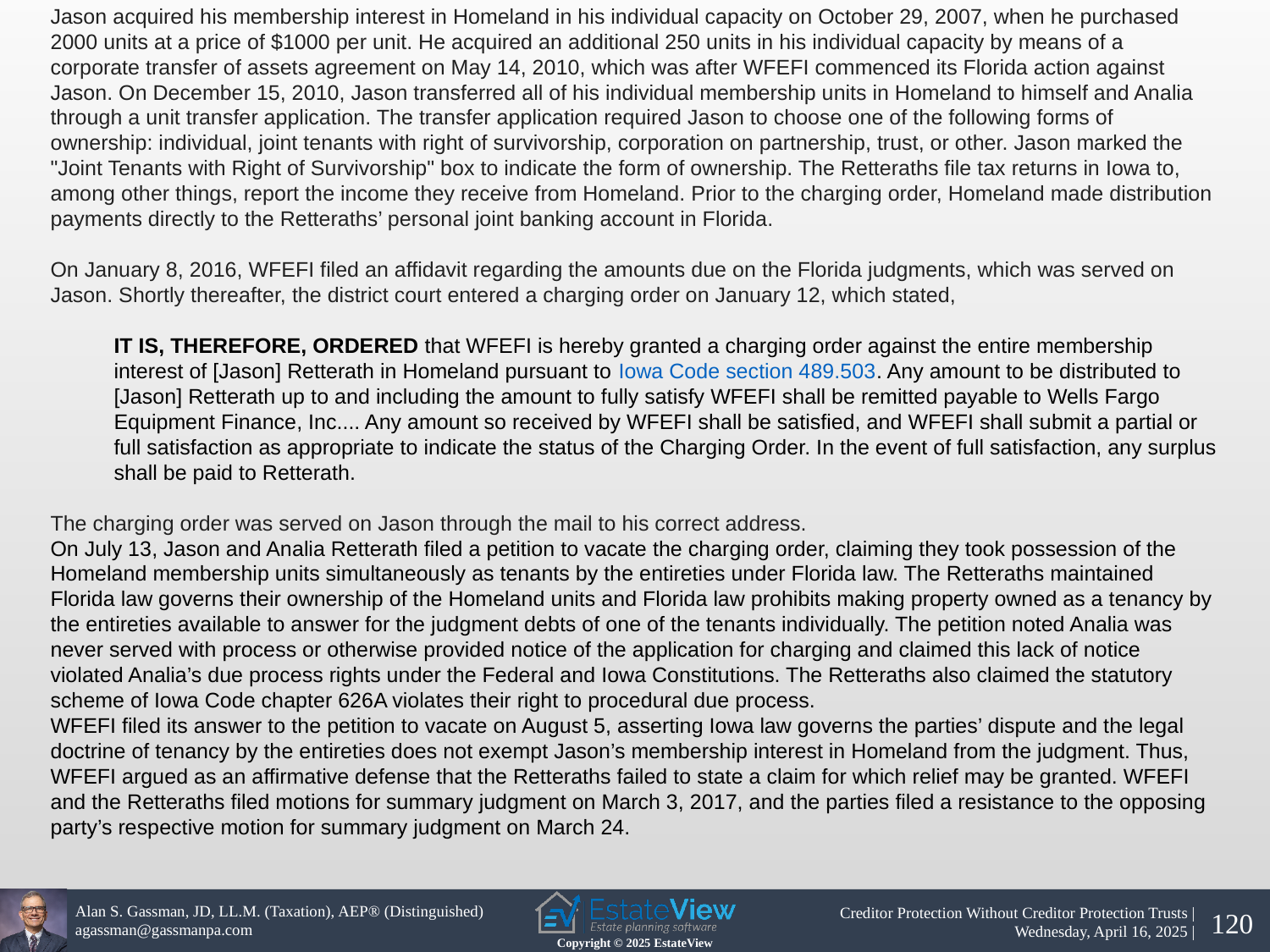

Jason acquired his membership interest in Homeland in his individual capacity on October 29, 2007, when he purchased 2000 units at a price of $1000 per unit. He acquired an additional 250 units in his individual capacity by means of a corporate transfer of assets agreement on May 14, 2010, which was after WFEFI commenced its Florida action against Jason. On December 15, 2010, Jason transferred all of his individual membership units in Homeland to himself and Analia through a unit transfer application. The transfer application required Jason to choose one of the following forms of ownership: individual, joint tenants with right of survivorship, corporation on partnership, trust, or other. Jason marked the "Joint Tenants with Right of Survivorship" box to indicate the form of ownership. The Retteraths file tax returns in Iowa to, among other things, report the income they receive from Homeland. Prior to the charging order, Homeland made distribution payments directly to the Retteraths’ personal joint banking account in Florida.

On January 8, 2016, WFEFI filed an affidavit regarding the amounts due on the Florida judgments, which was served on Jason. Shortly thereafter, the district court entered a charging order on January 12, which stated,

IT IS, THEREFORE, ORDERED that WFEFI is hereby granted a charging order against the entire membership interest of [Jason] Retterath in Homeland pursuant to Iowa Code section 489.503. Any amount to be distributed to [Jason] Retterath up to and including the amount to fully satisfy WFEFI shall be remitted payable to Wells Fargo Equipment Finance, Inc.... Any amount so received by WFEFI shall be satisfied, and WFEFI shall submit a partial or full satisfaction as appropriate to indicate the status of the Charging Order. In the event of full satisfaction, any surplus shall be paid to Retterath.

The charging order was served on Jason through the mail to his correct address.
On July 13, Jason and Analia Retterath filed a petition to vacate the charging order, claiming they took possession of the Homeland membership units simultaneously as tenants by the entireties under Florida law. The Retteraths maintained Florida law governs their ownership of the Homeland units and Florida law prohibits making property owned as a tenancy by the entireties available to answer for the judgment debts of one of the tenants individually. The petition noted Analia was never served with process or otherwise provided notice of the application for charging and claimed this lack of notice violated Analia’s due process rights under the Federal and Iowa Constitutions. The Retteraths also claimed the statutory scheme of Iowa Code chapter 626A violates their right to procedural due process.
WFEFI filed its answer to the petition to vacate on August 5, asserting Iowa law governs the parties’ dispute and the legal doctrine of tenancy by the entireties does not exempt Jason’s membership interest in Homeland from the judgment. Thus, WFEFI argued as an affirmative defense that the Retteraths failed to state a claim for which relief may be granted. WFEFI and the Retteraths filed motions for summary judgment on March 3, 2017, and the parties filed a resistance to the opposing party’s respective motion for summary judgment on March 24.